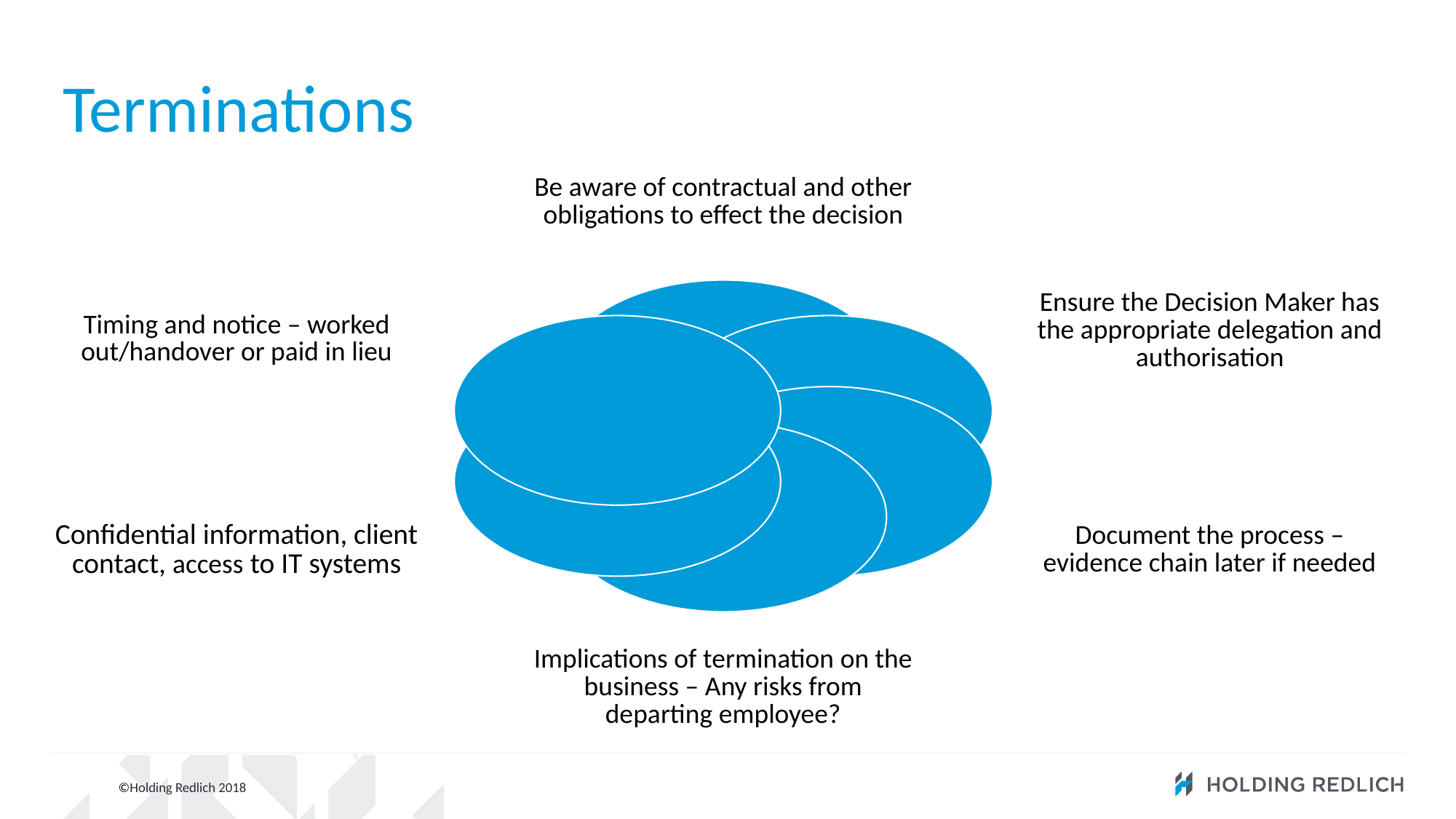

# Terminations
Be aware of contractual and other obligations to effect the decision
Ensure the Decision Maker has the appropriate delegation and authorisation
Document the process – evidence chain later if needed
Implications of termination on the business – Any risks from departing employee?
Confidential information, client contact, access to IT systems
Timing and notice – worked out/handover or paid in lieu